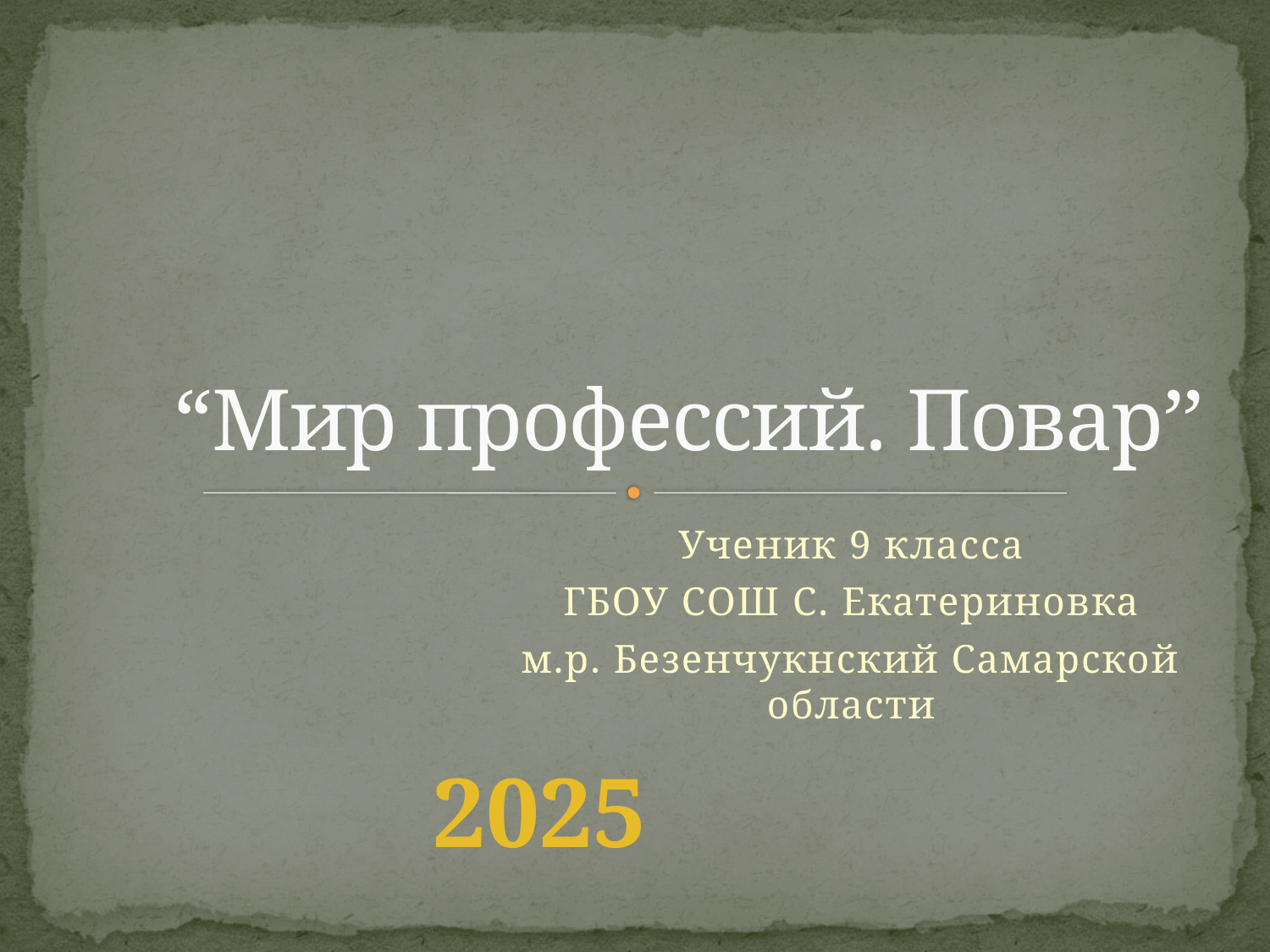

# “Мир профессий. Повар’’
Ученик 9 класса
ГБОУ СОШ С. Екатериновка
м.р. Безенчукнский Самарской области
2025